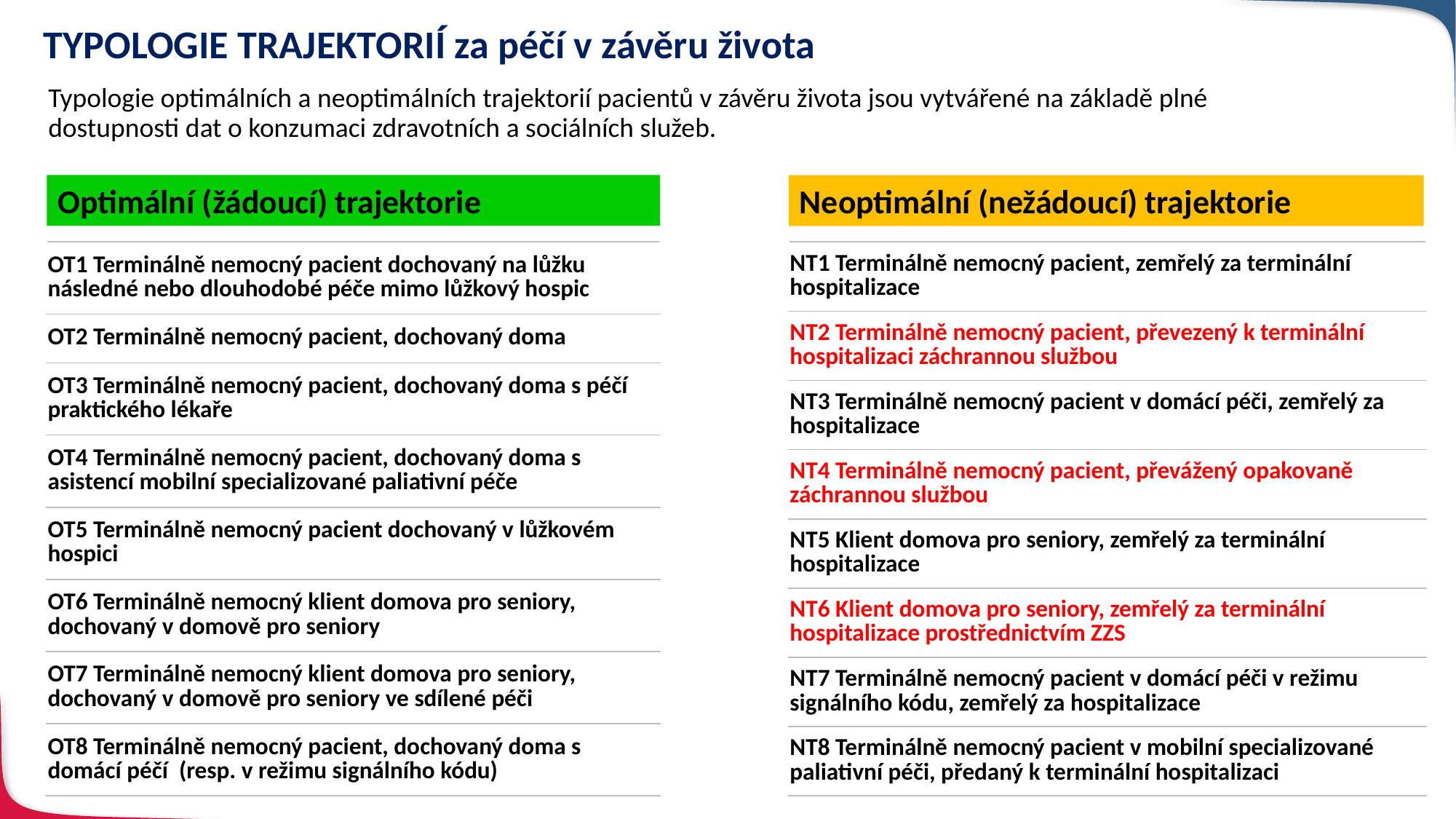

# TYPOLOGIE TRAJEKTORIÍ za péčí v závěru života
Typologie optimálních a neoptimálních trajektorií pacientů v závěru života jsou vytvářené na základě plné dostupnosti dat o konzumaci zdravotních a sociálních služeb.
Optimální (žádoucí) trajektorie
Neoptimální (nežádoucí) trajektorie
| NT1 Terminálně nemocný pacient, zemřelý za terminální hospitalizace |
| --- |
| NT2 Terminálně nemocný pacient, převezený k terminální hospitalizaci záchrannou službou |
| NT3 Terminálně nemocný pacient v domácí péči, zemřelý za hospitalizace |
| NT4 Terminálně nemocný pacient, převážený opakovaně záchrannou službou |
| NT5 Klient domova pro seniory, zemřelý za terminální hospitalizace |
| NT6 Klient domova pro seniory, zemřelý za terminální hospitalizace prostřednictvím ZZS |
| NT7 Terminálně nemocný pacient v domácí péči v režimu signálního kódu, zemřelý za hospitalizace |
| NT8 Terminálně nemocný pacient v mobilní specializované paliativní péči, předaný k terminální hospitalizaci |
| OT1 Terminálně nemocný pacient dochovaný na lůžku následné nebo dlouhodobé péče mimo lůžkový hospic |
| --- |
| OT2 Terminálně nemocný pacient, dochovaný doma |
| OT3 Terminálně nemocný pacient, dochovaný doma s péčí praktického lékaře |
| OT4 Terminálně nemocný pacient, dochovaný doma s asistencí mobilní specializované paliativní péče |
| OT5 Terminálně nemocný pacient dochovaný v lůžkovém hospici |
| OT6 Terminálně nemocný klient domova pro seniory, dochovaný v domově pro seniory |
| OT7 Terminálně nemocný klient domova pro seniory, dochovaný v domově pro seniory ve sdílené péči |
| OT8 Terminálně nemocný pacient, dochovaný doma s domácí péčí (resp. v režimu signálního kódu) |